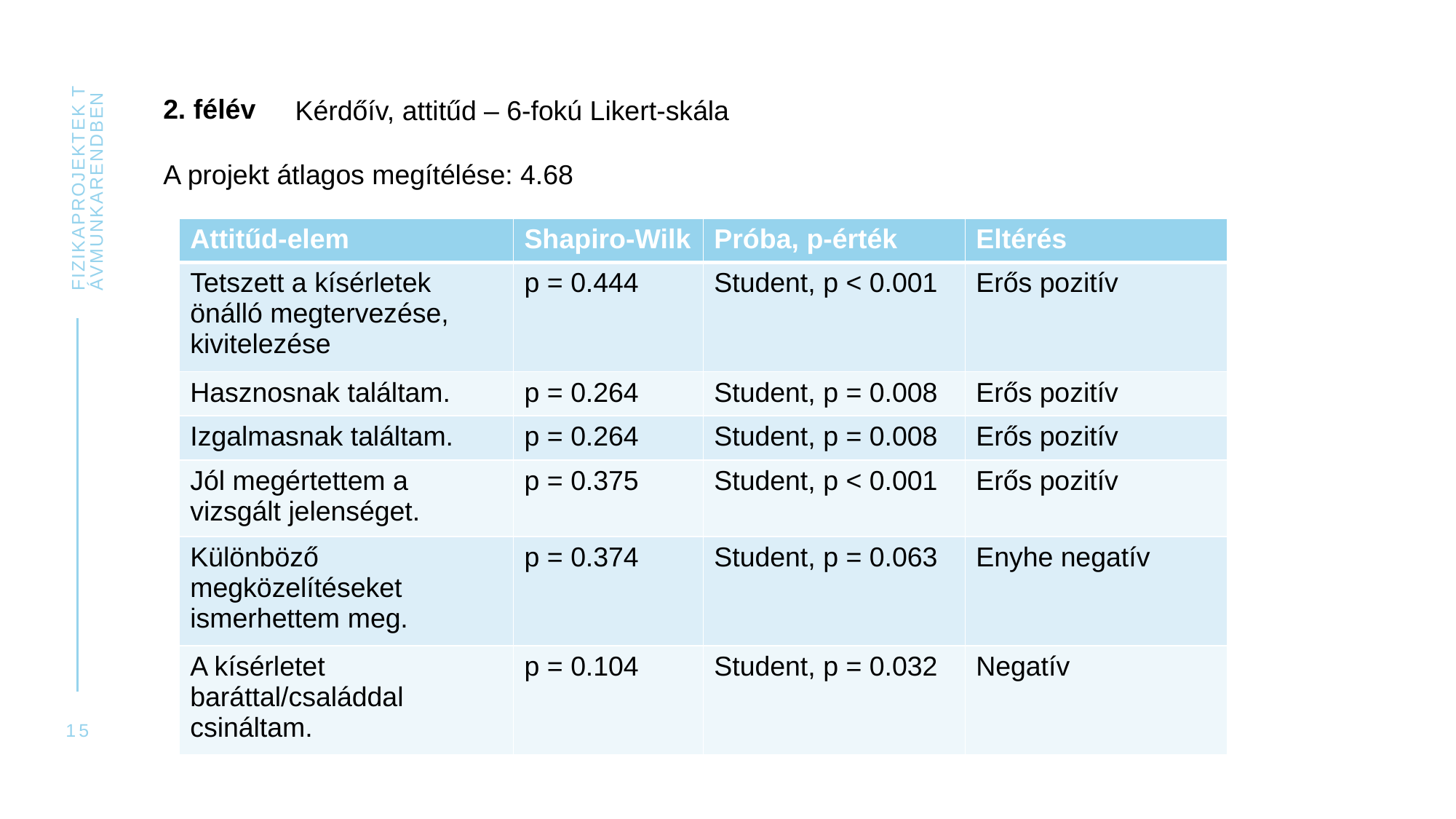

2. félév
Kérdőív, attitűd – 6-fokú Likert-skála
A projekt átlagos megítélése: 4.68
Fizikaprojektek távmunkarendben
| Attitűd-elem | Shapiro-Wilk | Próba, p-érték | Eltérés |
| --- | --- | --- | --- |
| Tetszett a kísérletek önálló megtervezése, kivitelezése | p = 0.444 | Student, p < 0.001 | Erős pozitív |
| Hasznosnak találtam. | p = 0.264 | Student, p = 0.008 | Erős pozitív |
| Izgalmasnak találtam. | p = 0.264 | Student, p = 0.008 | Erős pozitív |
| Jól megértettem a vizsgált jelenséget. | p = 0.375 | Student, p < 0.001 | Erős pozitív |
| Különböző megközelítéseket ismerhettem meg. | p = 0.374 | Student, p = 0.063 | Enyhe negatív |
| A kísérletet baráttal/családdal csináltam. | p = 0.104 | Student, p = 0.032 | Negatív |
15